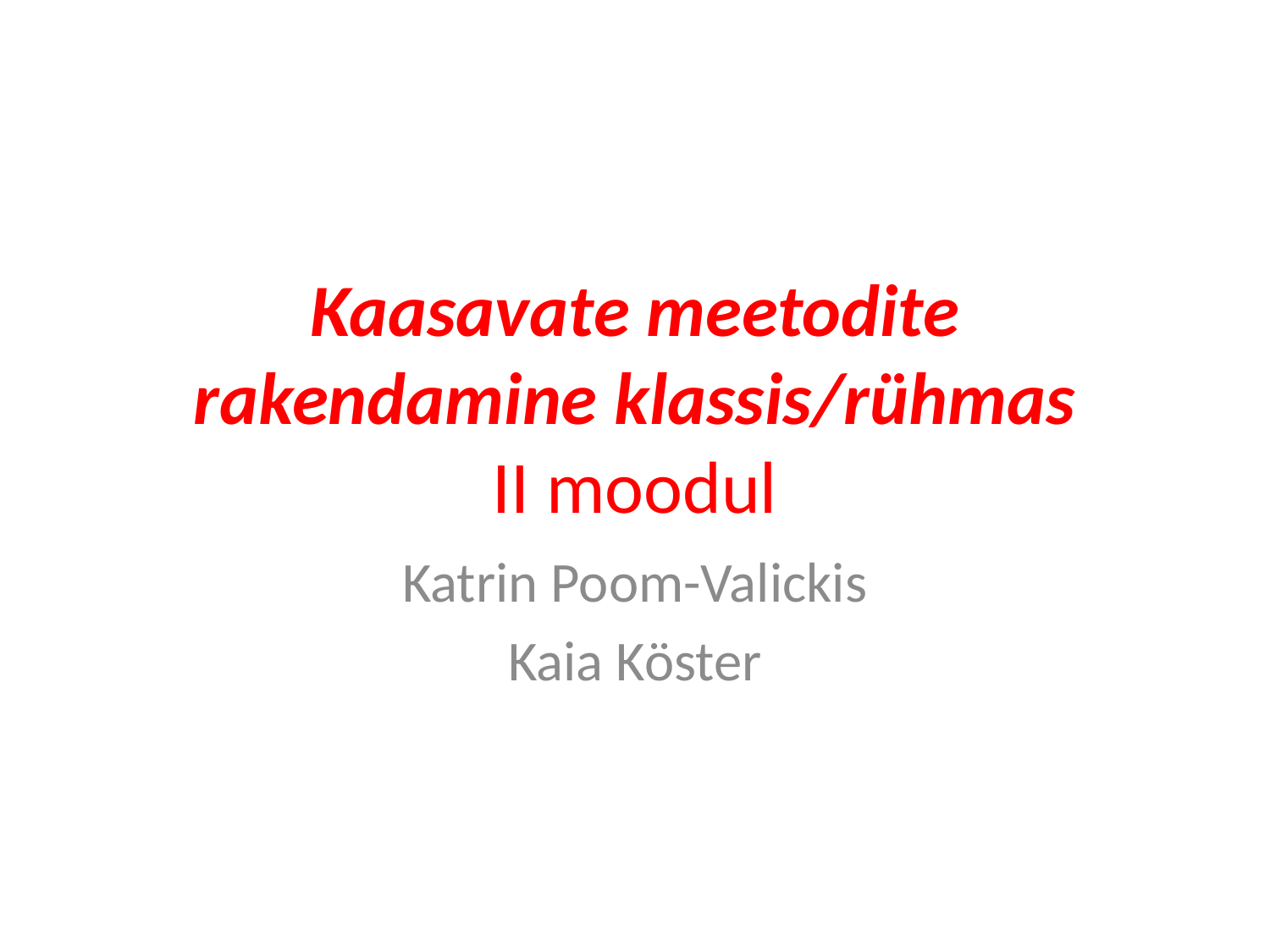

# Kaasavate meetodite rakendamine klassis/rühmas II moodul
Katrin Poom-Valickis
Kaia Köster